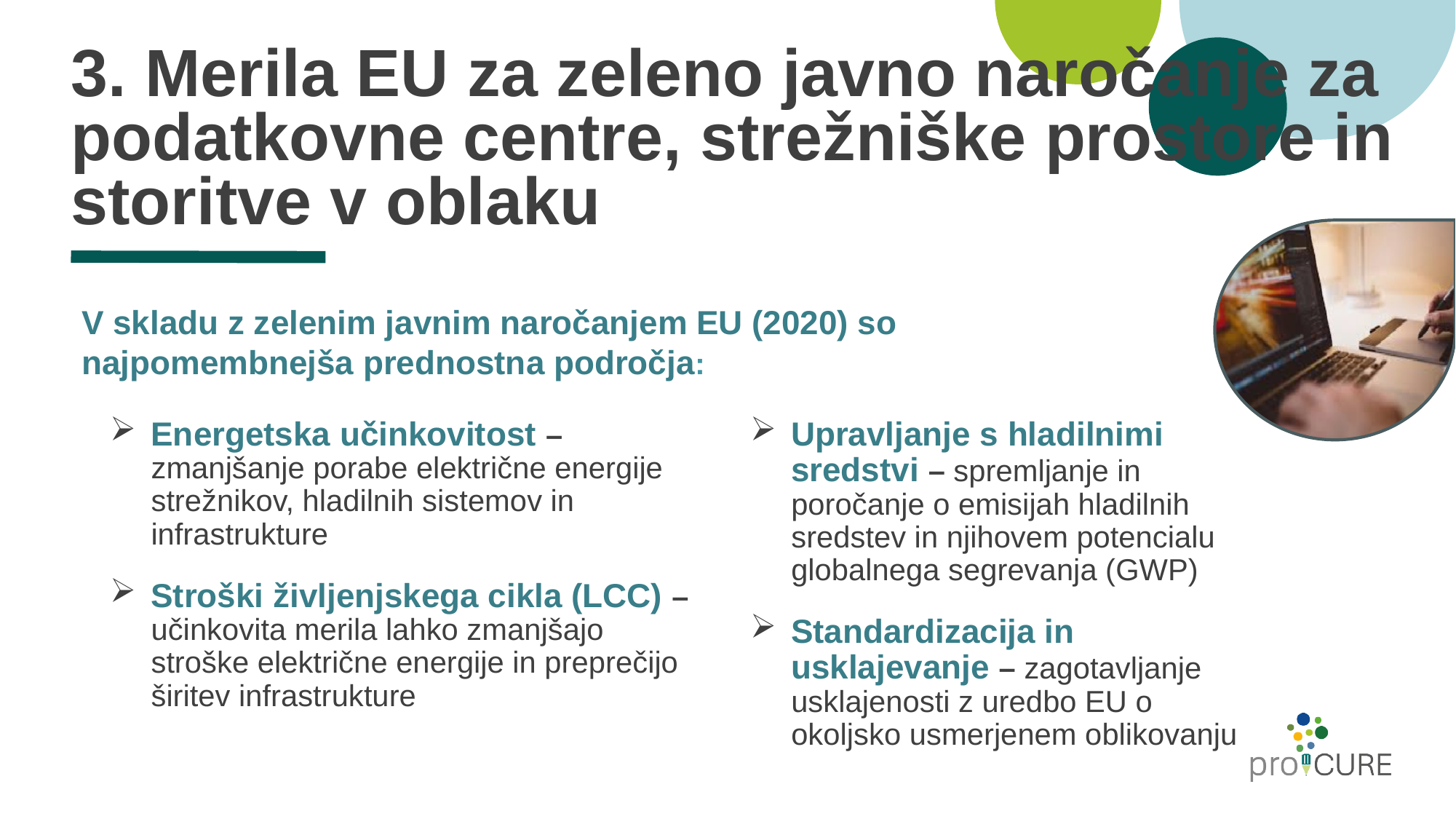

# 3. Merila EU za zeleno javno naročanje za podatkovne centre, strežniške prostore in storitve v oblaku

V skladu z zelenim javnim naročanjem EU (2020) so najpomembnejša prednostna področja:
Upravljanje s hladilnimi sredstvi – spremljanje in poročanje o emisijah hladilnih sredstev in njihovem potencialu globalnega segrevanja (GWP)
Standardizacija in usklajevanje – zagotavljanje usklajenosti z uredbo EU o okoljsko usmerjenem oblikovanju
Energetska učinkovitost – zmanjšanje porabe električne energije strežnikov, hladilnih sistemov in infrastrukture
Stroški življenjskega cikla (LCC) – učinkovita merila lahko zmanjšajo stroške električne energije in preprečijo širitev infrastrukture